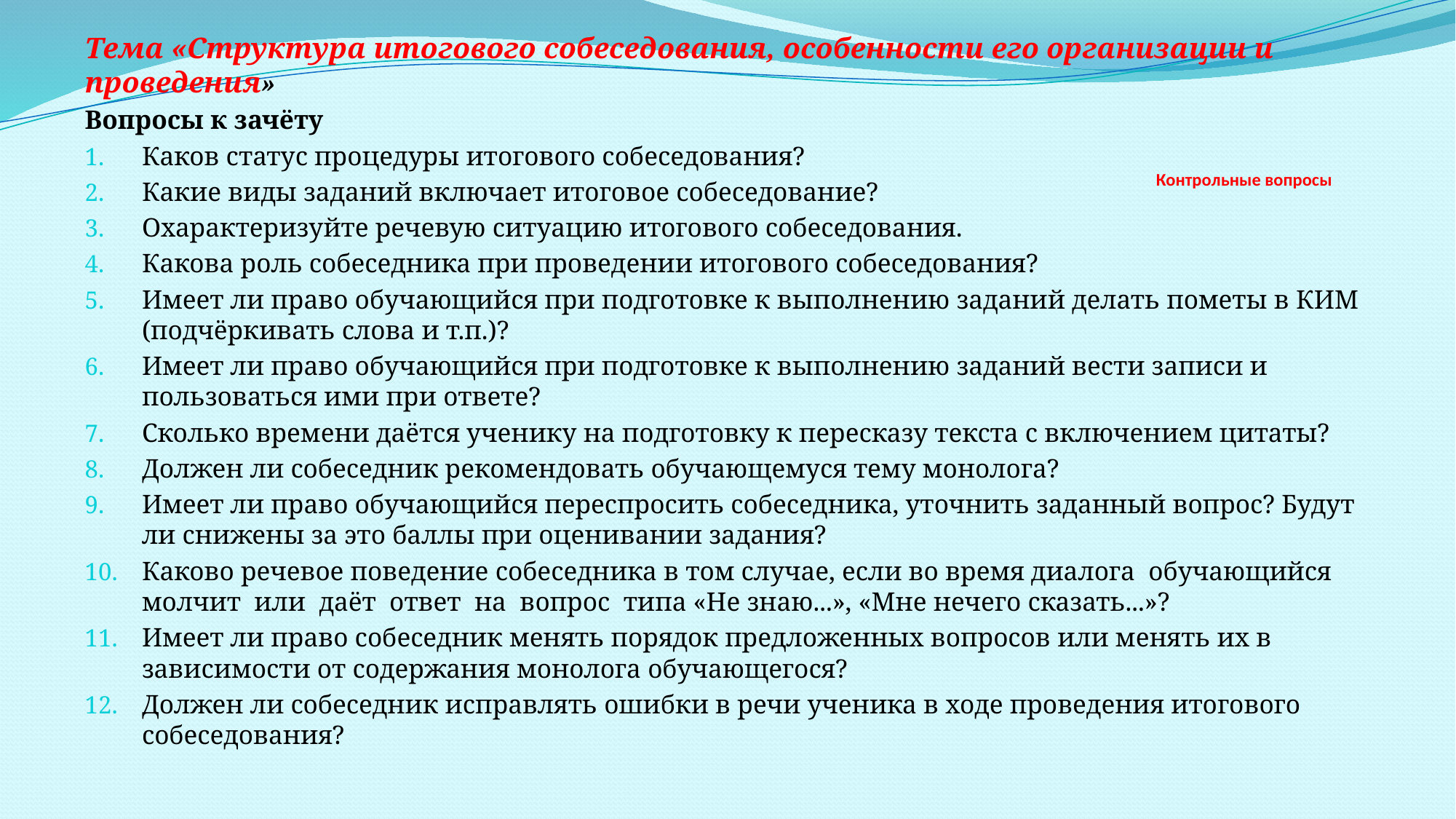

Тема «Структура итогового собеседования, особенности его организации и проведения»
Вопросы к зачёту
Каков статус процедуры итогового собеседования?
Какие виды заданий включает итоговое собеседование?
Охарактеризуйте речевую ситуацию итогового собеседования.
Какова роль собеседника при проведении итогового собеседования?
Имеет ли право обучающийся при подготовке к выполнению заданий делать пометы в КИМ (подчёркивать слова и т.п.)?
Имеет ли право обучающийся при подготовке к выполнению заданий вести записи и пользоваться ими при ответе?
Сколько времени даётся ученику на подготовку к пересказу текста с включением цитаты?
Должен ли собеседник рекомендовать обучающемуся тему монолога?
Имеет ли право обучающийся переспросить собеседника, уточнить заданный вопрос? Будут ли снижены за это баллы при оценивании задания?
Каково речевое поведение собеседника в том случае, если во время диалога  обучающийся  молчит  или  даёт  ответ  на  вопрос  типа «Не знаю...», «Мне нечего сказать...»?
Имеет ли право собеседник менять порядок предложенных вопросов или менять их в зависимости от содержания монолога обучающегося?
Должен ли собеседник исправлять ошибки в речи ученика в ходе проведения итогового собеседования?

# Контрольные вопросы